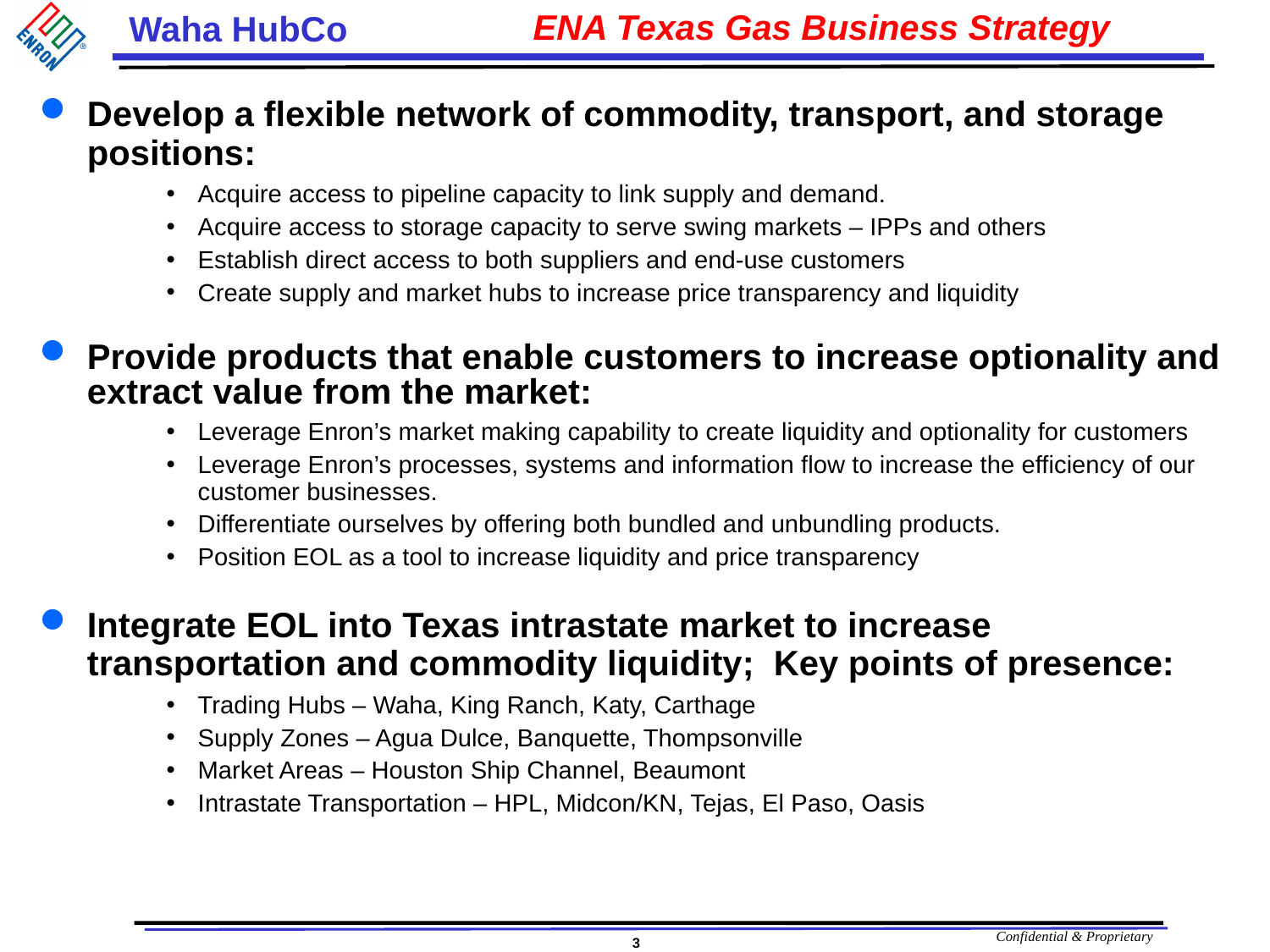

# ENA Texas Gas Business Strategy
Develop a flexible network of commodity, transport, and storage positions:
Acquire access to pipeline capacity to link supply and demand.
Acquire access to storage capacity to serve swing markets – IPPs and others
Establish direct access to both suppliers and end-use customers
Create supply and market hubs to increase price transparency and liquidity

Provide products that enable customers to increase optionality and extract value from the market:
Leverage Enron’s market making capability to create liquidity and optionality for customers
Leverage Enron’s processes, systems and information flow to increase the efficiency of our customer businesses.
Differentiate ourselves by offering both bundled and unbundling products.
Position EOL as a tool to increase liquidity and price transparency

Integrate EOL into Texas intrastate market to increase transportation and commodity liquidity;  Key points of presence:
Trading Hubs – Waha, King Ranch, Katy, Carthage
Supply Zones – Agua Dulce, Banquette, Thompsonville
Market Areas – Houston Ship Channel, Beaumont
Intrastate Transportation – HPL, Midcon/KN, Tejas, El Paso, Oasis